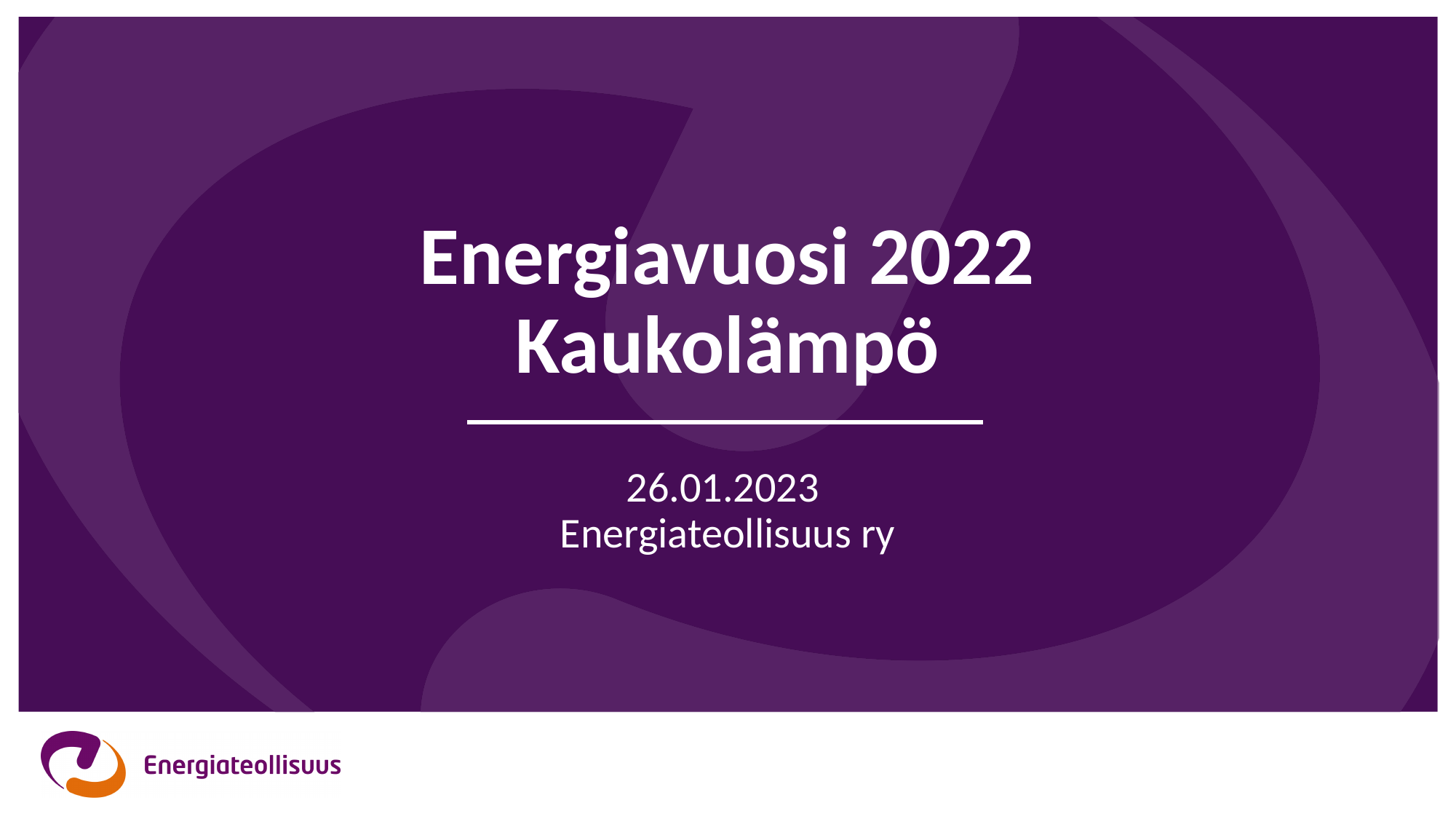

# Energiavuosi 2022 Kaukolämpö
26.01.2023
Energiateollisuus ry